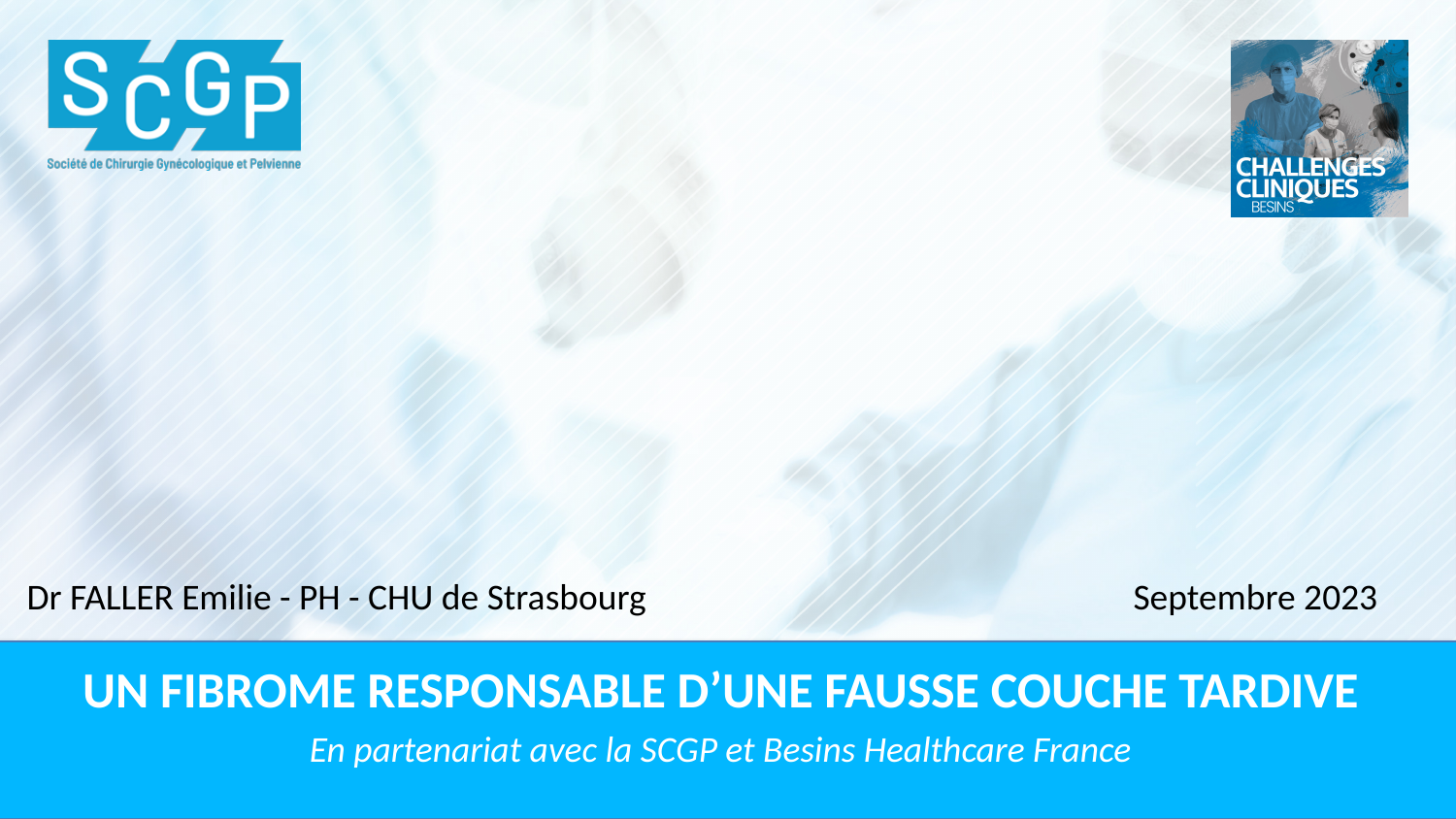

Dr FALLER Emilie - PH - CHU de Strasbourg
Septembre 2023
Un fibrome responsable d’une fausse couche tardive
En partenariat avec la SCGP et Besins Healthcare France